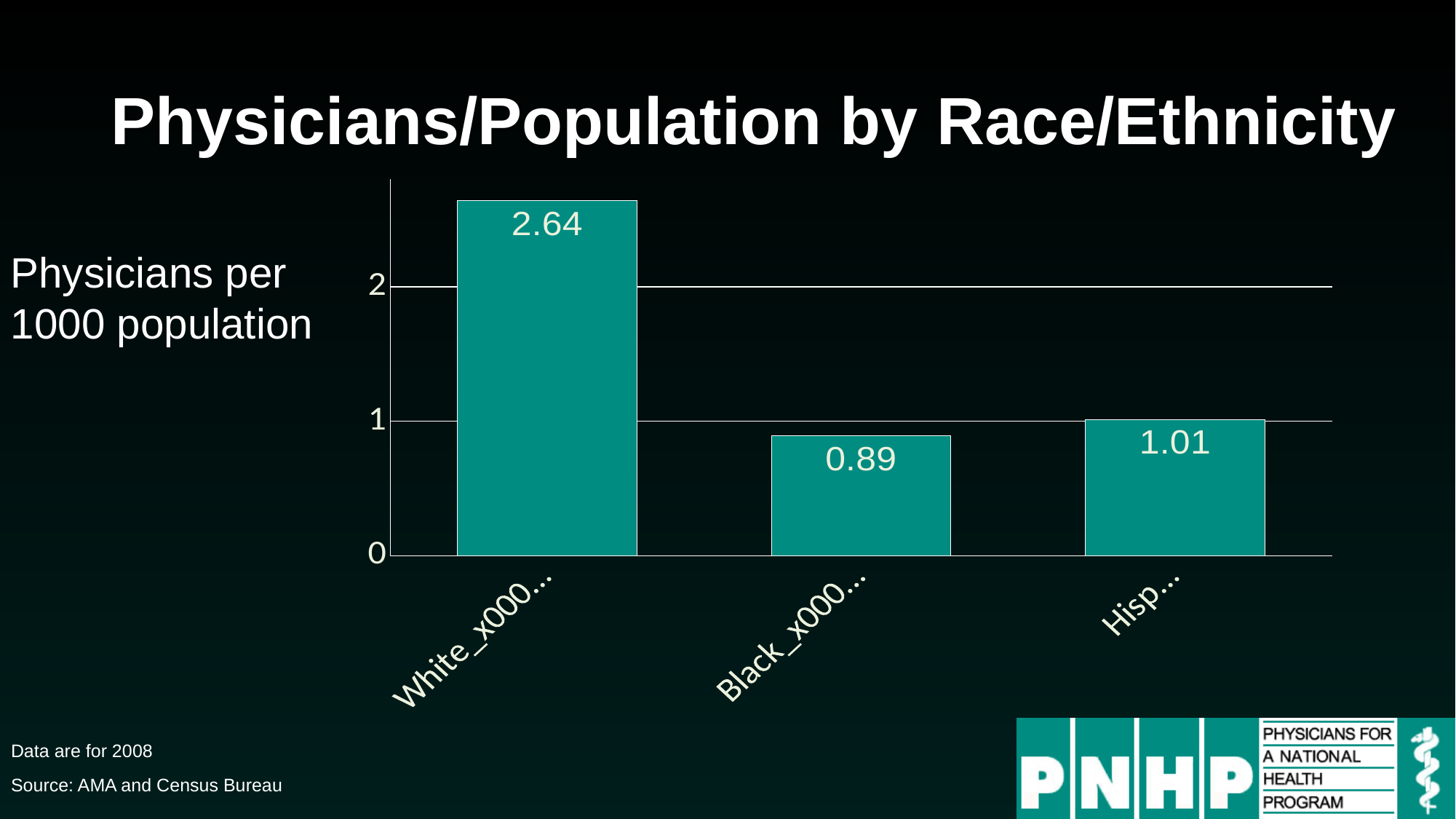

# Physicians/Population by Race/Ethnicity

### Chart

| Category | Column1 |
|---|---|
| White_x000d_Non-Hispanic | 2.64 |
| Black_x000d_Non-Hispanic | 0.89 |
| Hispanic | 1.01 |
Physicians per 1000 population
Data are for 2008
Source: AMA and Census Bureau